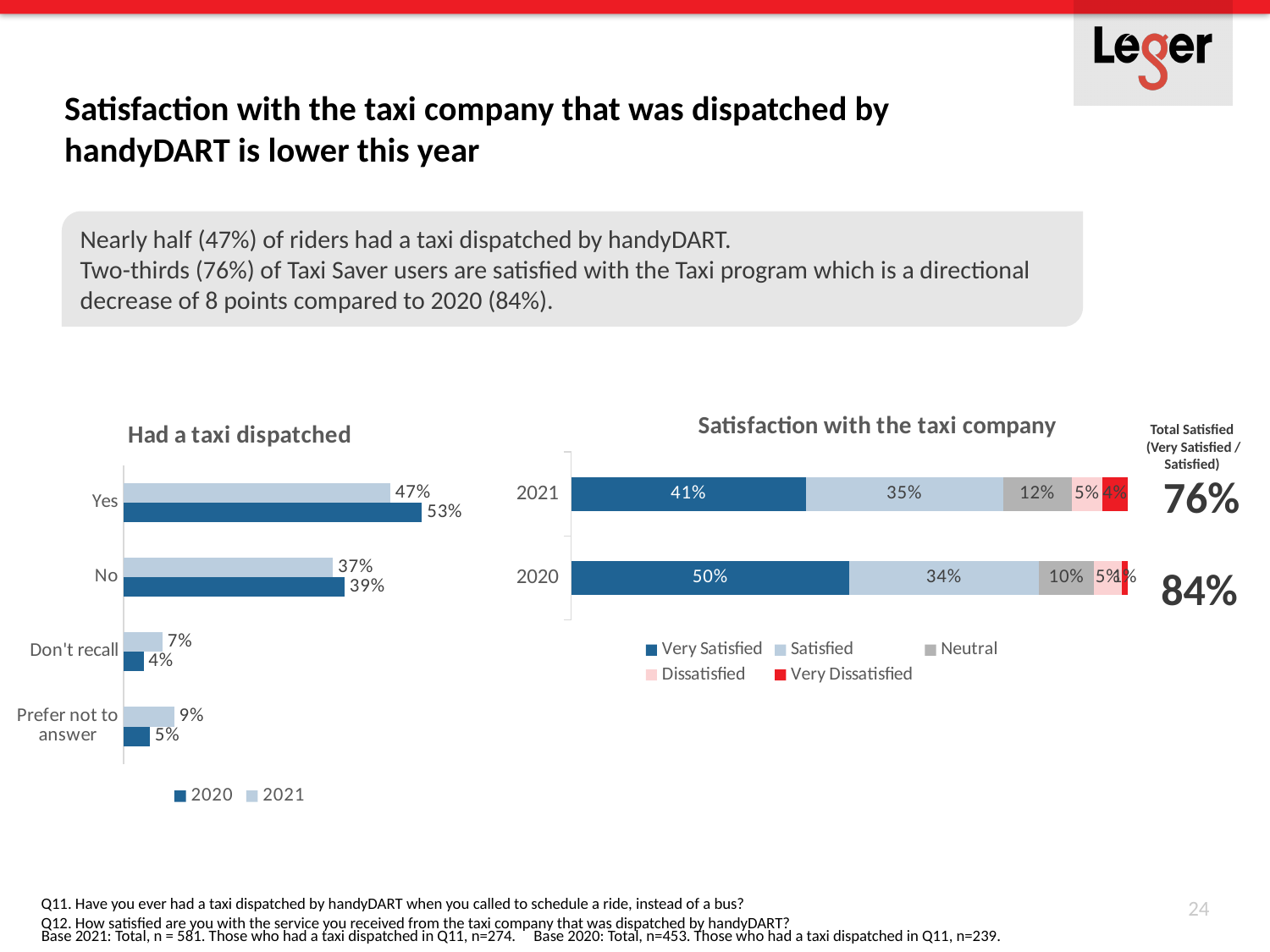

# Satisfaction with the taxi company that was dispatched by handyDART is lower this year
Nearly half (47%) of riders had a taxi dispatched by handyDART.
Two-thirds (76%) of Taxi Saver users are satisfied with the Taxi program which is a directional decrease of 8 points compared to 2020 (84%).

### Chart: Satisfaction with the taxi company

| Category | Very Satisfied | Satisfied | Neutral | Dissatisfied | Very Dissatisfied |
|---|---|---|---|---|---|
| 2021 | 0.4124087591240876 | 0.3467153284671533 | 0.12043795620437955 | 0.05474452554744526 | 0.0437956204379562 |
| 2020 | 0.5 | 0.34 | 0.1 | 0.05 | 0.01 |

### Chart: Had a taxi dispatched

| Category | 2021 | 2020 |
|---|---|---|
| Yes | 0.47160068846815834 | 0.5275938189845475 |
| No | 0.37005163511187605 | 0.39072847682119205 |
| Don't recall | 0.06884681583476764 | 0.03532008830022075 |
| Prefer not to answer | 0.08950086058519795 | 0.04635761589403973 |
Total Satisfied
(Very Satisfied / Satisfied)
76%
84%
24
Q11. Have you ever had a taxi dispatched by handyDART when you called to schedule a ride, instead of a bus?
Q12. How satisfied are you with the service you received from the taxi company that was dispatched by handyDART?

Base 2021: Total, n = 581. Those who had a taxi dispatched in Q11, n=274.     Base 2020: Total, n=453. Those who had a taxi dispatched in Q11, n=239.